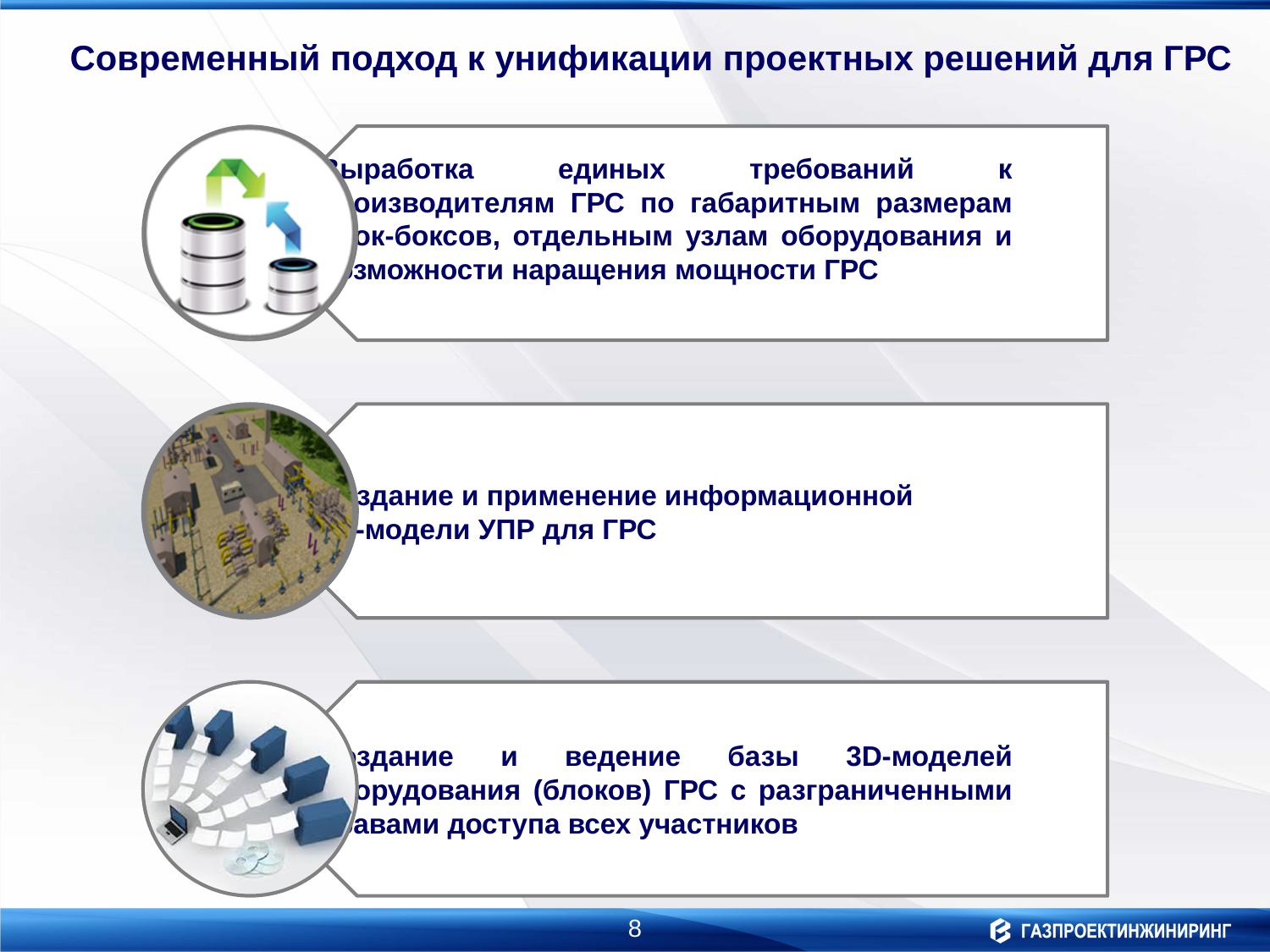

Современный подход к унификации проектных решений для ГРС
Выработка единых требований к производителям ГРС по габаритным размерам блок-боксов, отдельным узлам оборудования и возможности наращения мощности ГРС

Создание и применение информационной
3D-модели УПР для ГРС
Создание и ведение базы 3D-моделей оборудования (блоков) ГРС с разграниченными правами доступа всех участников
8